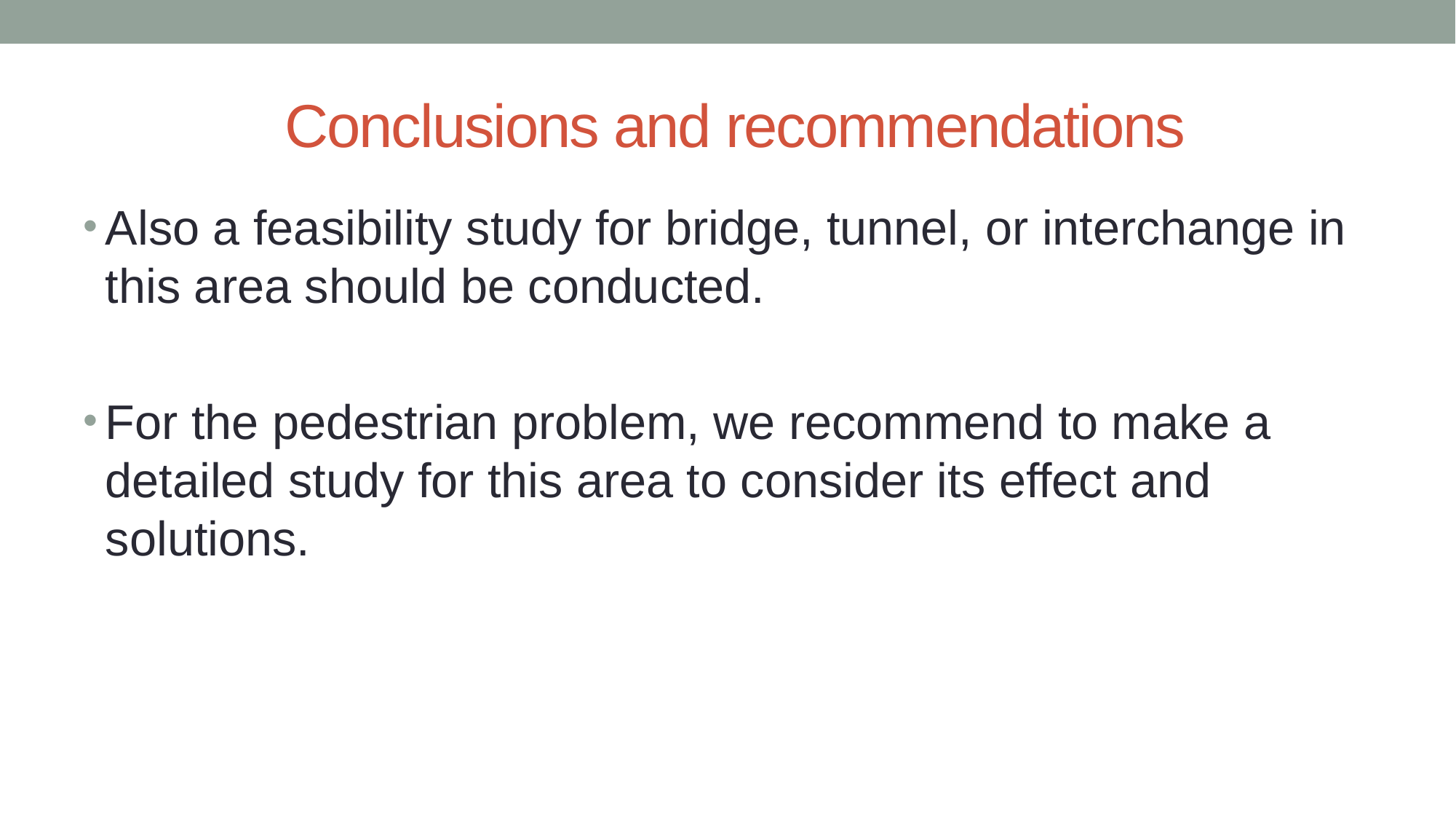

# Conclusions and recommendations
Also a feasibility study for bridge, tunnel, or interchange in this area should be conducted.

For the pedestrian problem, we recommend to make a detailed study for this area to consider its effect and solutions.